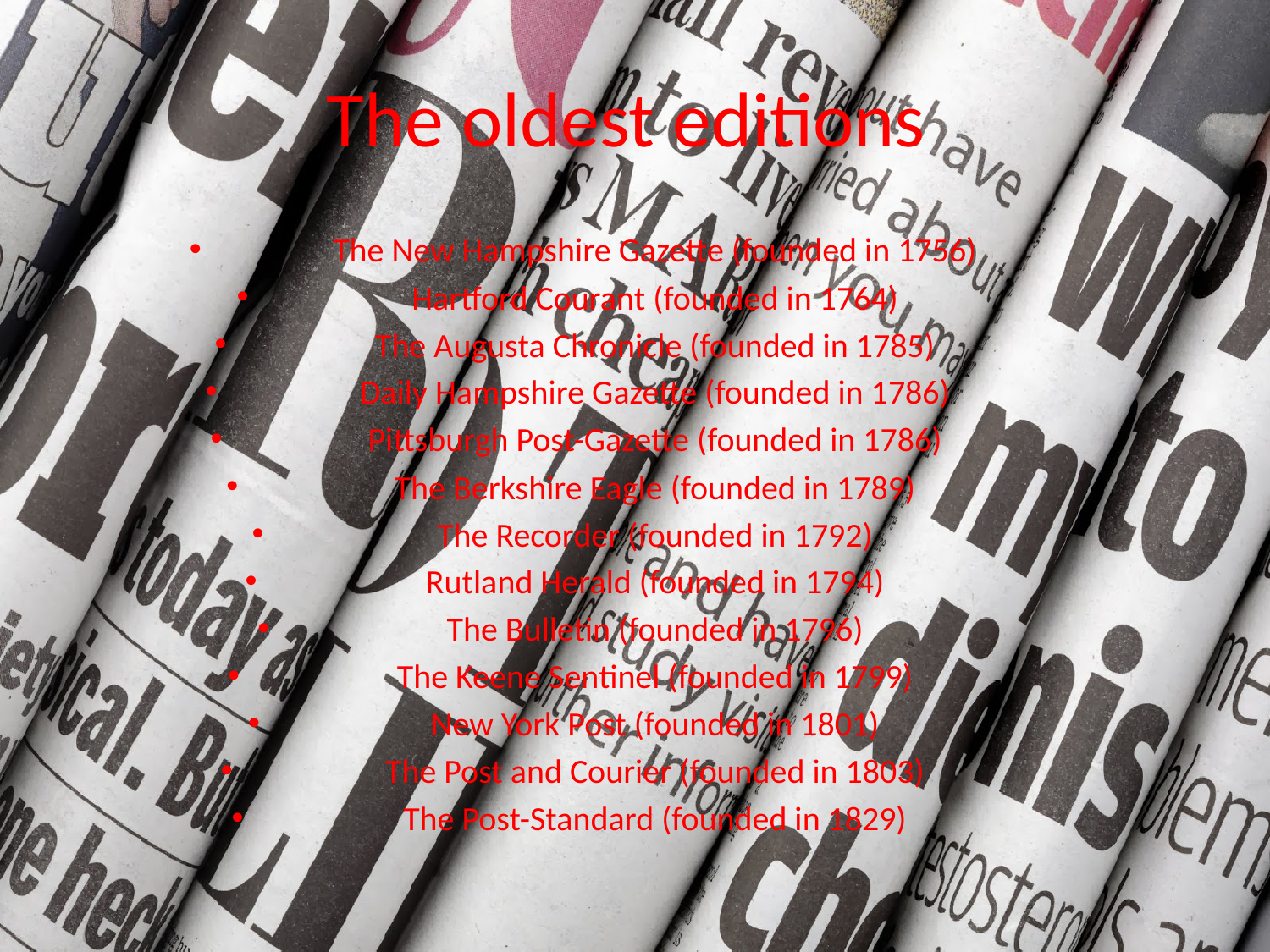

# The oldest editions
The New Hampshire Gazette (founded in 1756)
Hartford Courant (founded in 1764)
The Augusta Chronicle (founded in 1785)
Daily Hampshire Gazette (founded in 1786)
Pittsburgh Post-Gazette (founded in 1786)
The Berkshire Eagle (founded in 1789)
The Recorder (founded in 1792)
Rutland Herald (founded in 1794)
The Bulletin (founded in 1796)
The Keene Sentinel (founded in 1799)
New York Post (founded in 1801)
The Post and Courier (founded in 1803)
The Post-Standard (founded in 1829)